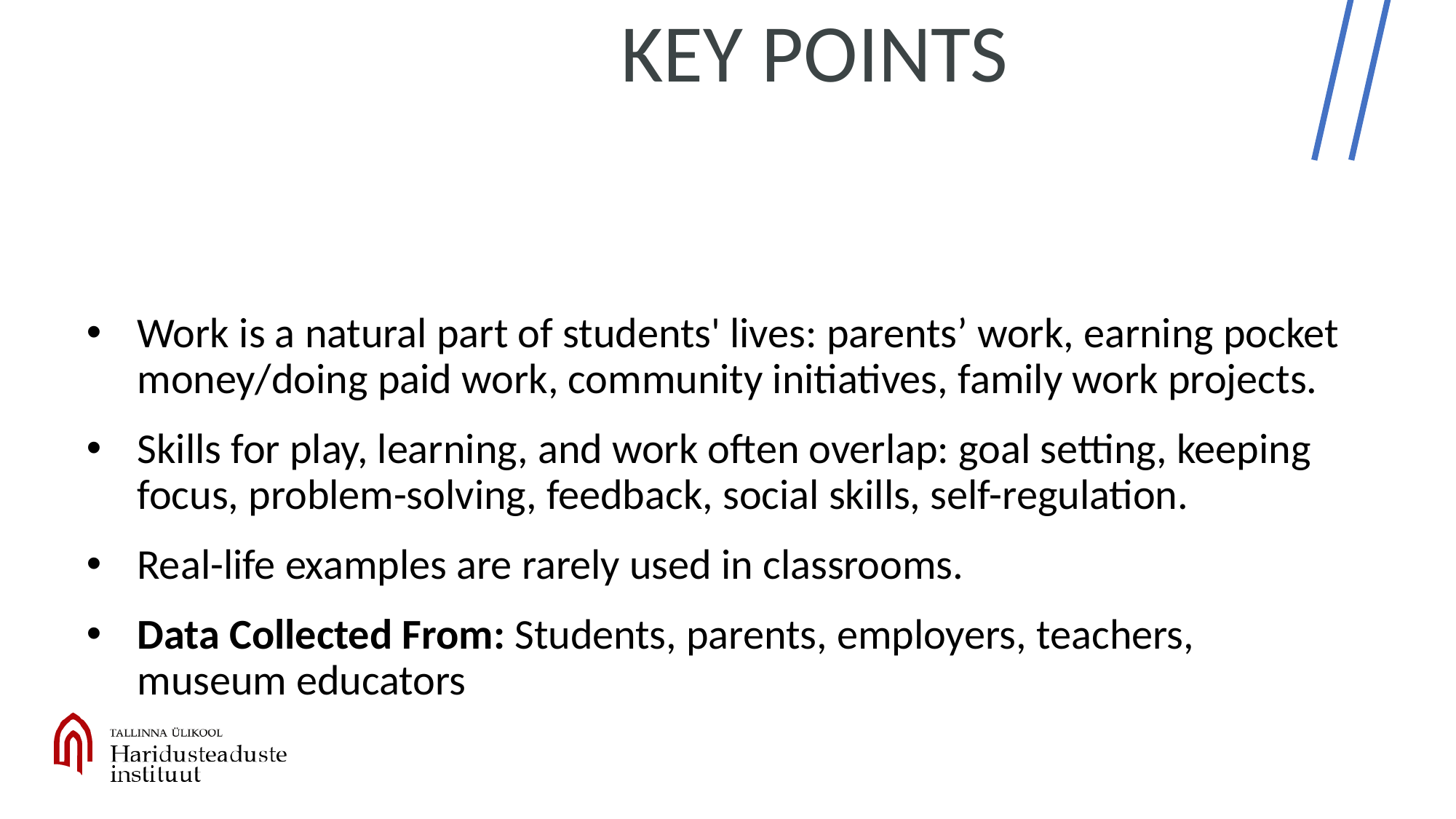

# KEY POINTS

Work is a natural part of students' lives: parents’ work, earning pocket money/doing paid work, community initiatives, family work projects.
Skills for play, learning, and work often overlap: goal setting, keeping focus, problem-solving, feedback, social skills, self-regulation.
Real-life examples are rarely used in classrooms.
Data Collected From: Students, parents, employers, teachers, museum educators